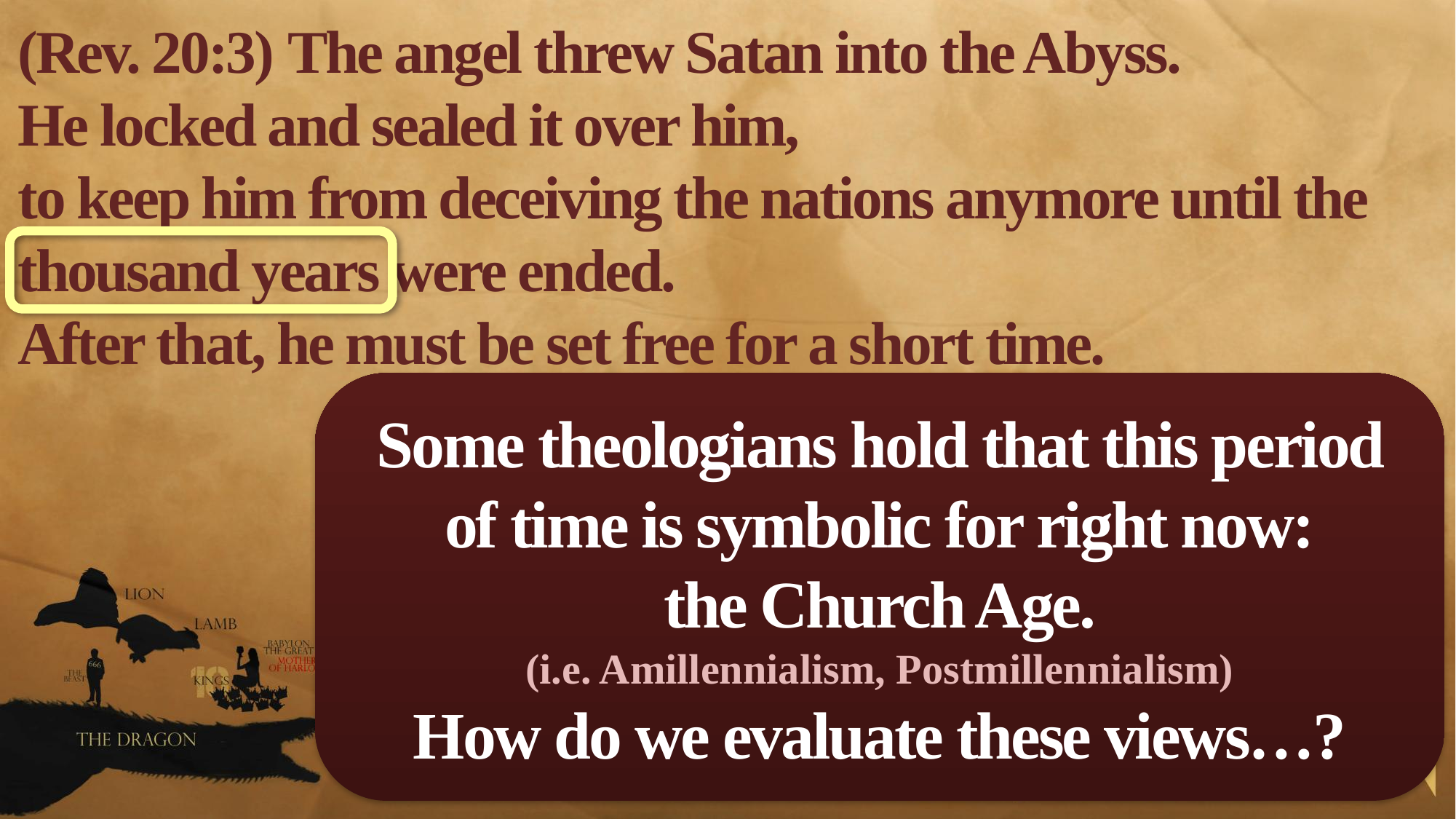

(Rev. 20:3) The angel threw Satan into the Abyss.
He locked and sealed it over him,
to keep him from deceiving the nations anymore until the thousand years were ended.
After that, he must be set free for a short time.

Some theologians hold that this period of time is symbolic for right now:
the Church Age.
(i.e. Amillennialism, Postmillennialism)
How do we evaluate these views…?